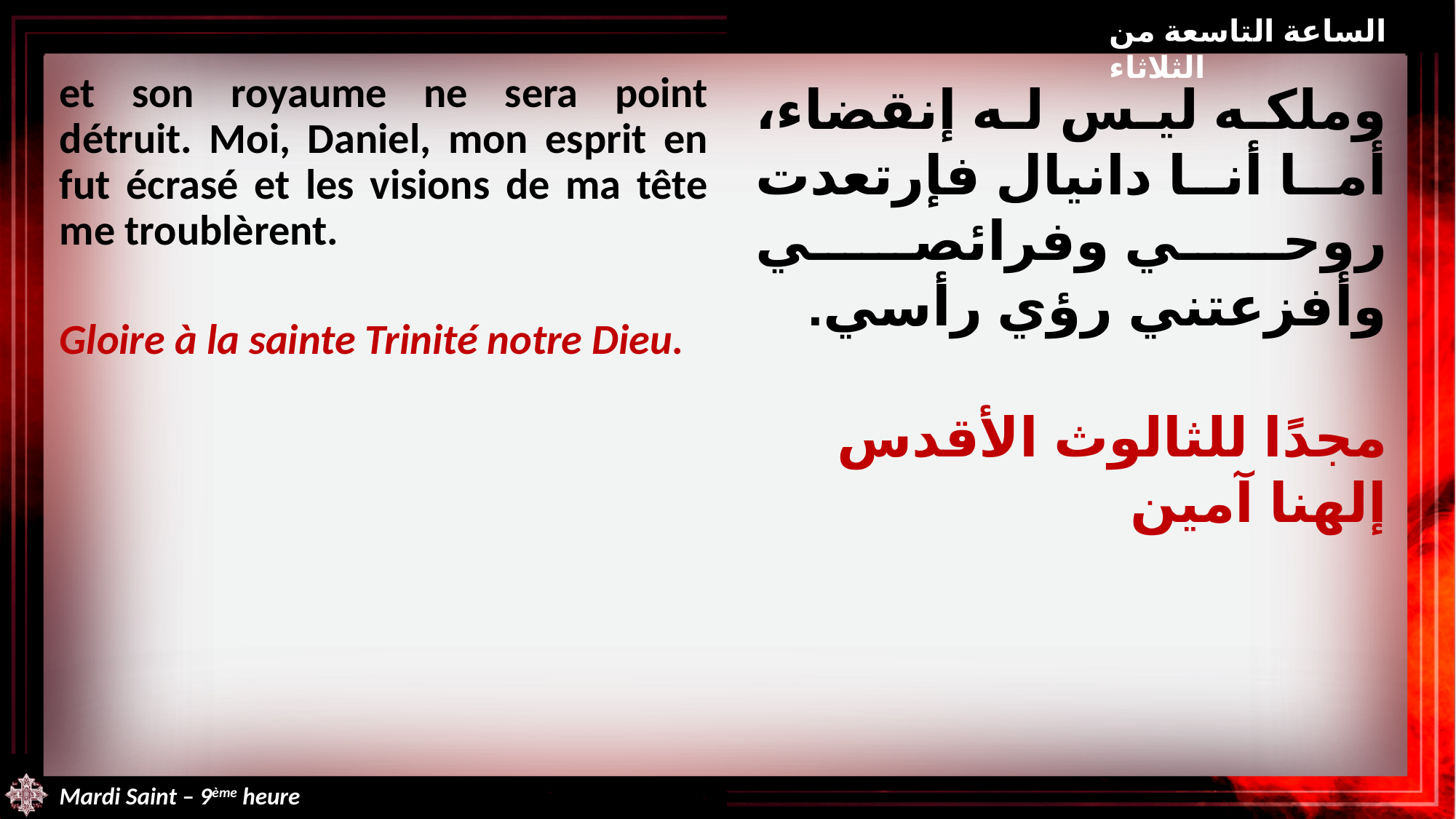

الساعة التاسعة من الثلاثاء
et son royaume ne sera point détruit. Moi, Daniel, mon esprit en fut écrasé et les visions de ma tête me troublèrent.

Gloire à la sainte Trinité notre Dieu.
وملكه ليس له إنقضاء، أما أنا دانيال فإرتعدت روحي وفرائصي وأفزعتني رؤي رأسي.

مجدًا للثالوث الأقدس إلهنا آمين
Mardi Saint – 9ème heure